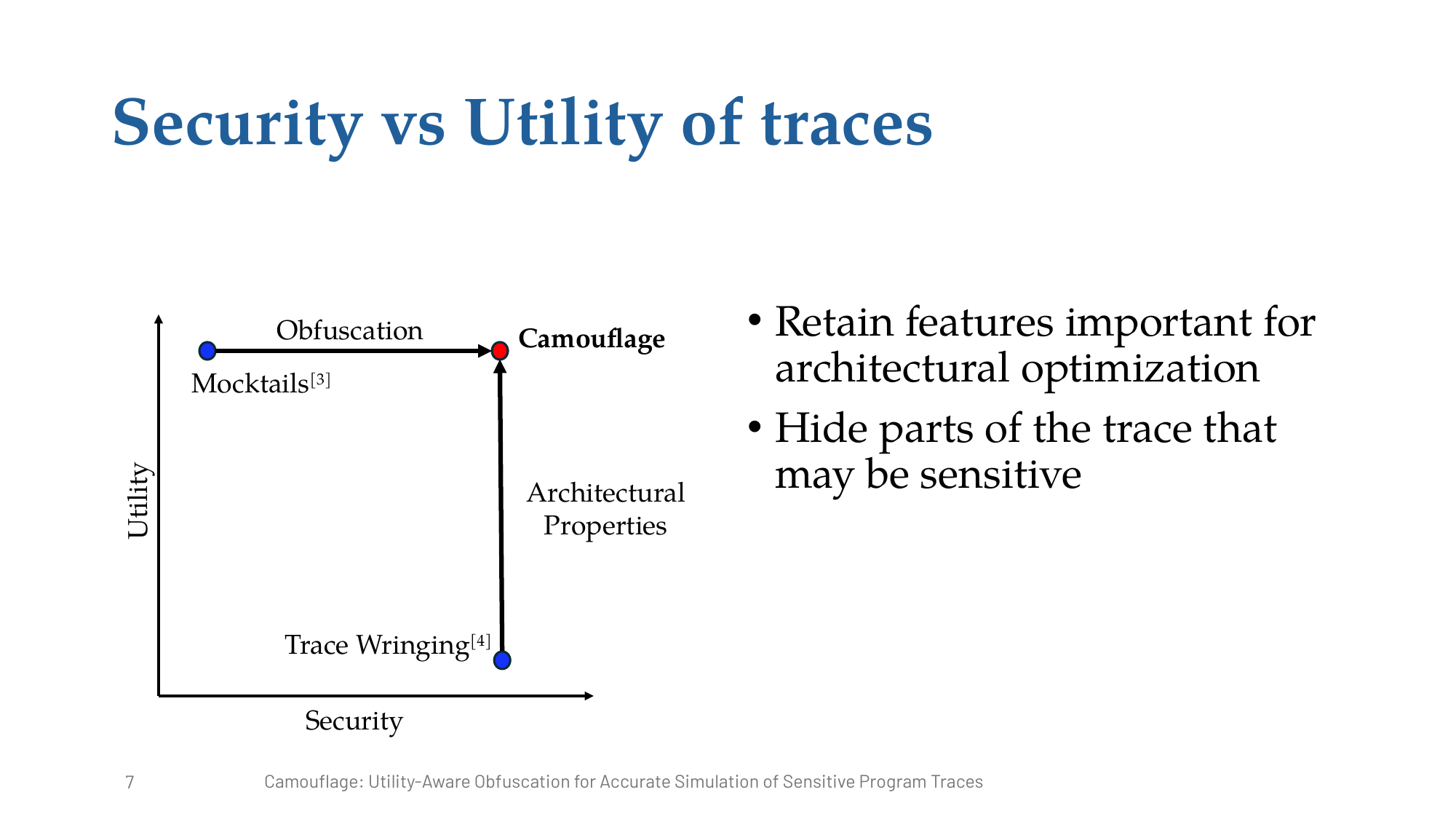

# Security vs Utility of traces
Retain features important for architectural optimization
Hide parts of the trace that may be sensitive

Obfuscation
Camouflage

Mocktails[3]
Architectural Properties
Utility
Trace Wringing[4]

Security
Camouflage: Utility-Aware Obfuscation for Accurate Simulation of Sensitive Program Traces
7